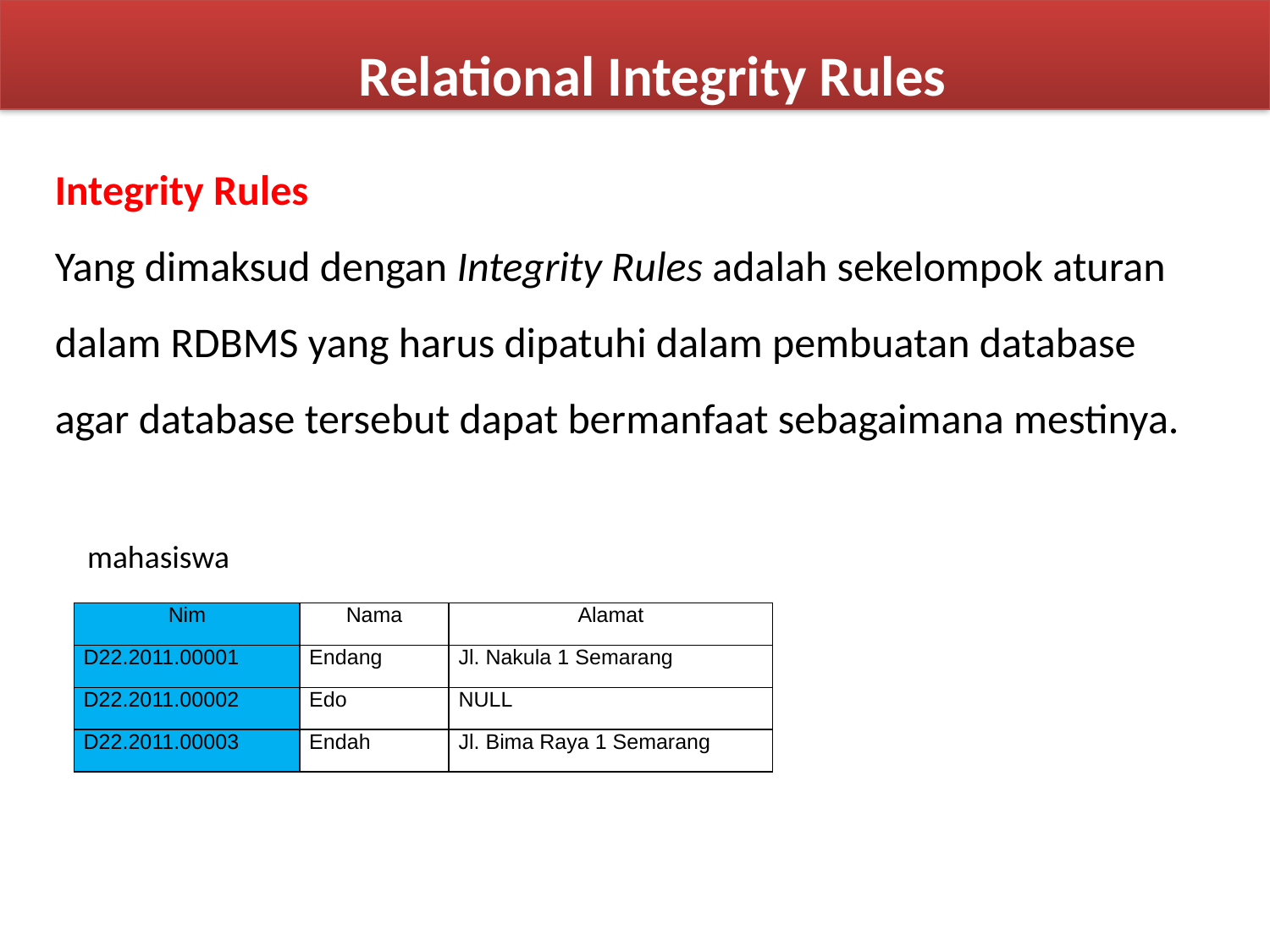

Relational Integrity Rules
Integrity Rules
Yang dimaksud dengan Integrity Rules adalah sekelompok aturan dalam RDBMS yang harus dipatuhi dalam pembuatan database agar database tersebut dapat bermanfaat sebagaimana mestinya.
mahasiswa
| Nim | Nama | Alamat |
| --- | --- | --- |
| D22.2011.00001 | Endang | Jl. Nakula 1 Semarang |
| D22.2011.00002 | Edo | NULL |
| D22.2011.00003 | Endah | Jl. Bima Raya 1 Semarang |